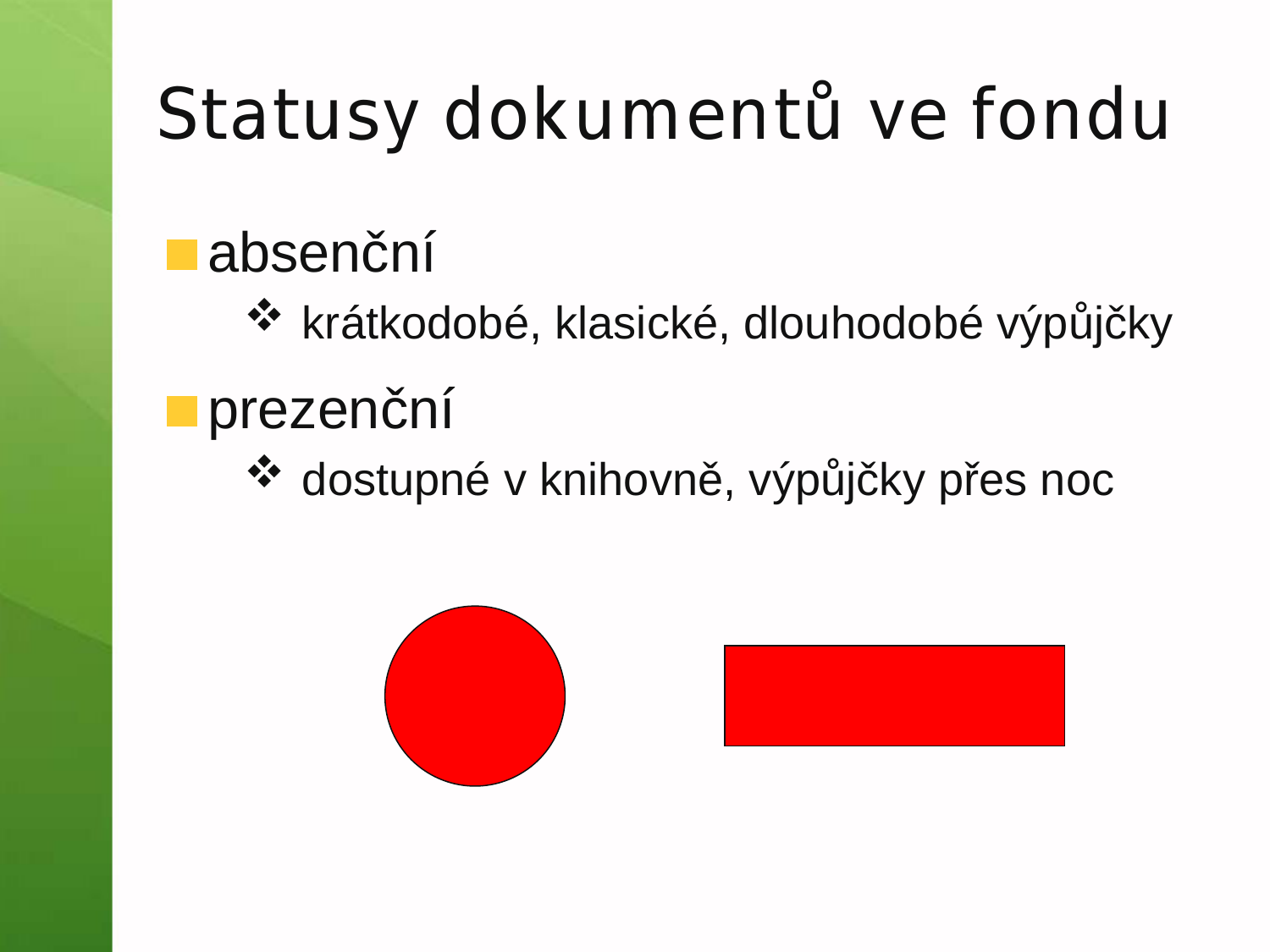

Statusy dokumentů ve fondu
absenční
krátkodobé, klasické, dlouhodobé výpůjčky
prezenční
dostupné v knihovně, výpůjčky přes noc